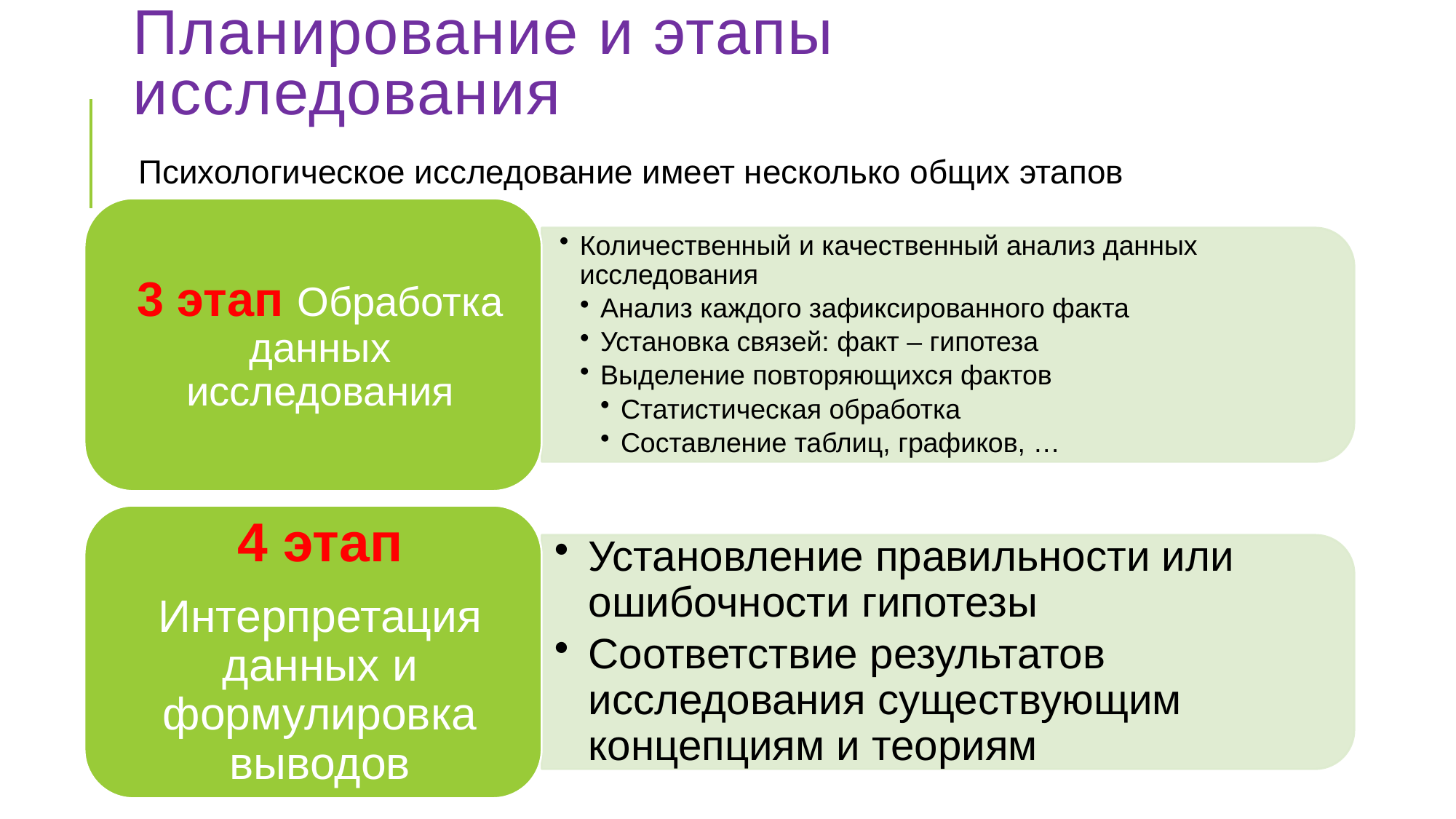

# Планирование и этапы исследования
Психологическое исследование имеет несколько общих этапов

Количественный и качественный анализ данных исследования
Анализ каждого зафиксированного факта
Установка связей: факт – гипотеза
Выделение повторяющихся фактов
Статистическая обработка
Составление таблиц, графиков, …
3 этап Обработка данных исследования
Установление правильности или ошибочности гипотезы
Соответствие результатов исследования существующим концепциям и теориям
4 этап
Интерпретация данных и формулировка выводов